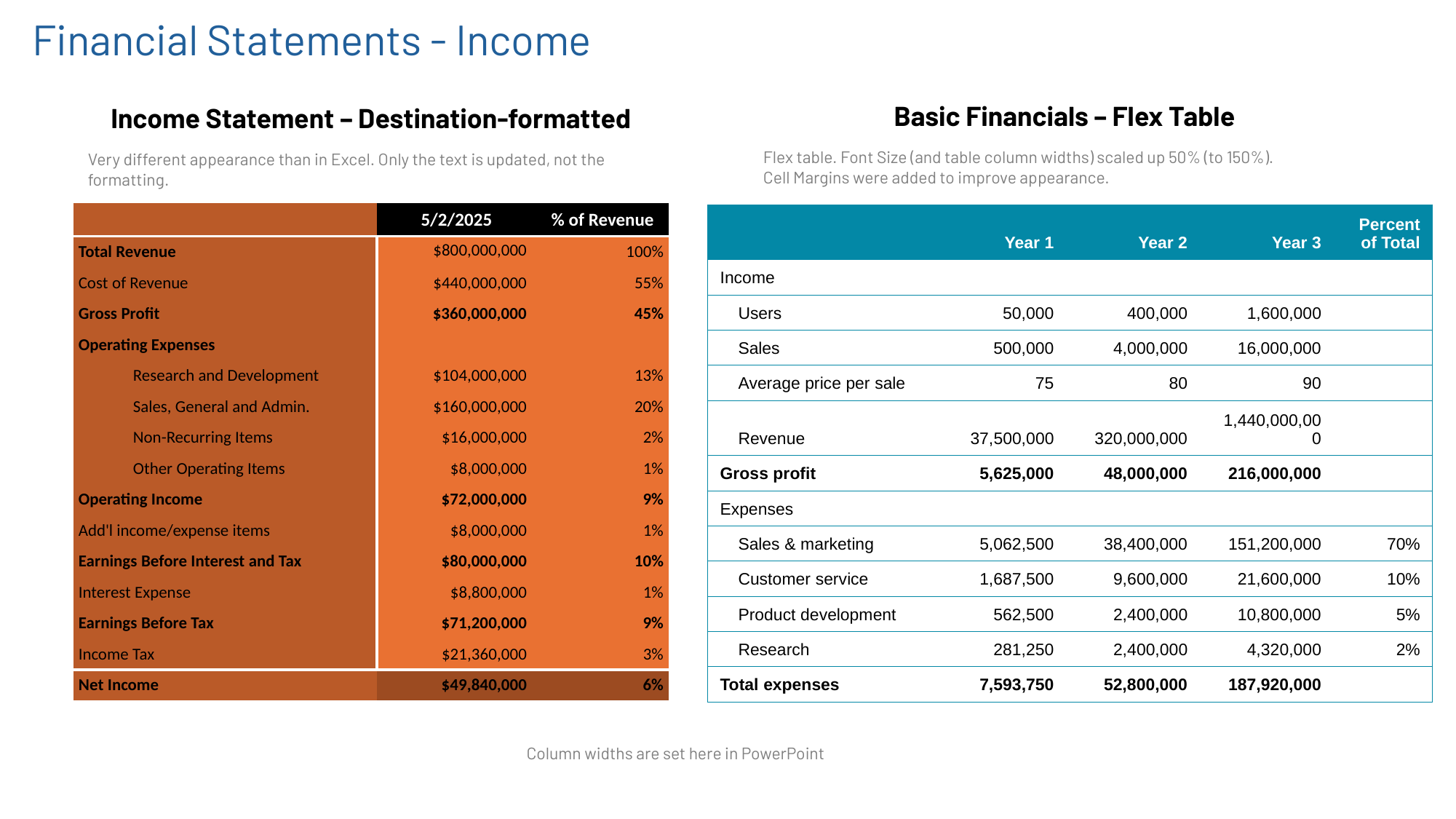

# Financial Statements - Income
Basic Financials – Flex Table
Income Statement – Destination-formatted
Flex table. Font Size (and table column widths) scaled up 50% (to 150%).
Cell Margins were added to improve appearance.
Very different appearance than in Excel. Only the text is updated, not the formatting.
|  | 5/2/2025 | % of Revenue |
| --- | --- | --- |
| Total Revenue | $800,000,000 | 100% |
| Cost of Revenue | $440,000,000 | 55% |
| Gross Profit | $360,000,000 | 45% |
| Operating Expenses |  |  |
| Research and Development | $104,000,000 | 13% |
| Sales, General and Admin. | $160,000,000 | 20% |
| Non-Recurring Items | $16,000,000 | 2% |
| Other Operating Items | $8,000,000 | 1% |
| Operating Income | $72,000,000 | 9% |
| Add'l income/expense items | $8,000,000 | 1% |
| Earnings Before Interest and Tax | $80,000,000 | 10% |
| Interest Expense | $8,800,000 | 1% |
| Earnings Before Tax | $71,200,000 | 9% |
| Income Tax | $21,360,000 | 3% |
| Net Income | $49,840,000 | 6% |
| ​ | Year 1 | Year 2 | Year 3 | Percent of Total |
| --- | --- | --- | --- | --- |
| Income | ​ | ​ | ​ | ​ |
| Users | 50,000 | 400,000 | 1,600,000 | ​ |
| Sales | 500,000 | 4,000,000 | 16,000,000 | ​ |
| Average price per sale | 75 | 80 | 90 | ​ |
| Revenue | 37,500,000 | 320,000,000 | 1,440,000,000 | ​ |
| Gross profit | 5,625,000 | 48,000,000 | 216,000,000 | ​ |
| Expenses | ​ | ​ | ​ | ​ |
| Sales & marketing | 5,062,500 | 38,400,000 | 151,200,000 | 70% |
| Customer service | 1,687,500 | 9,600,000 | 21,600,000 | 10% |
| Product development | 562,500 | 2,400,000 | 10,800,000 | 5% |
| Research | 281,250 | 2,400,000 | 4,320,000 | 2% |
| Total expenses | 7,593,750 | 52,800,000 | 187,920,000 | ​ |
Column widths are set here in PowerPoint